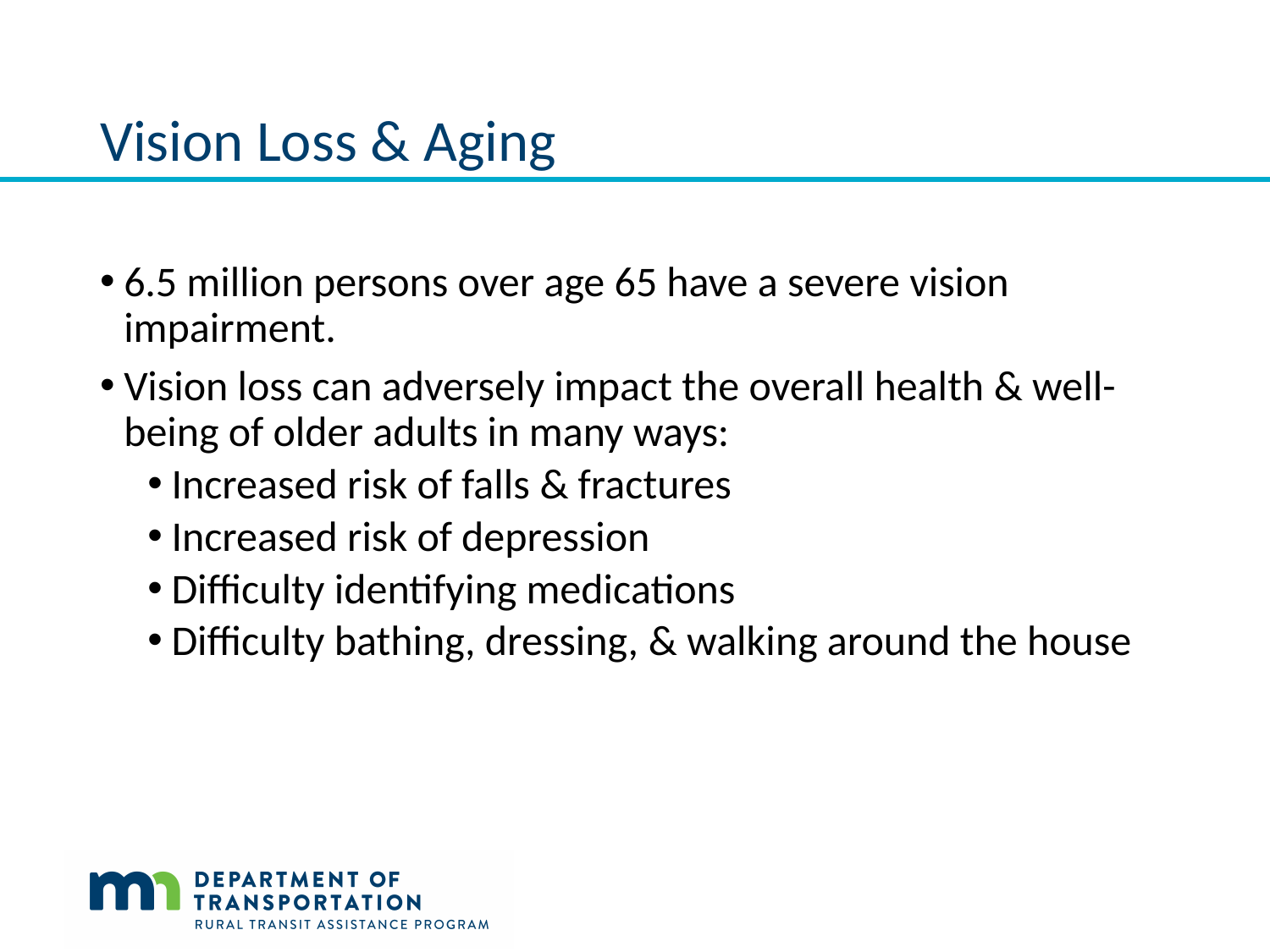

# Vision Loss & Aging
6.5 million persons over age 65 have a severe vision impairment.
Vision loss can adversely impact the overall health & well-being of older adults in many ways:
Increased risk of falls & fractures
Increased risk of depression
Difficulty identifying medications
Difficulty bathing, dressing, & walking around the house